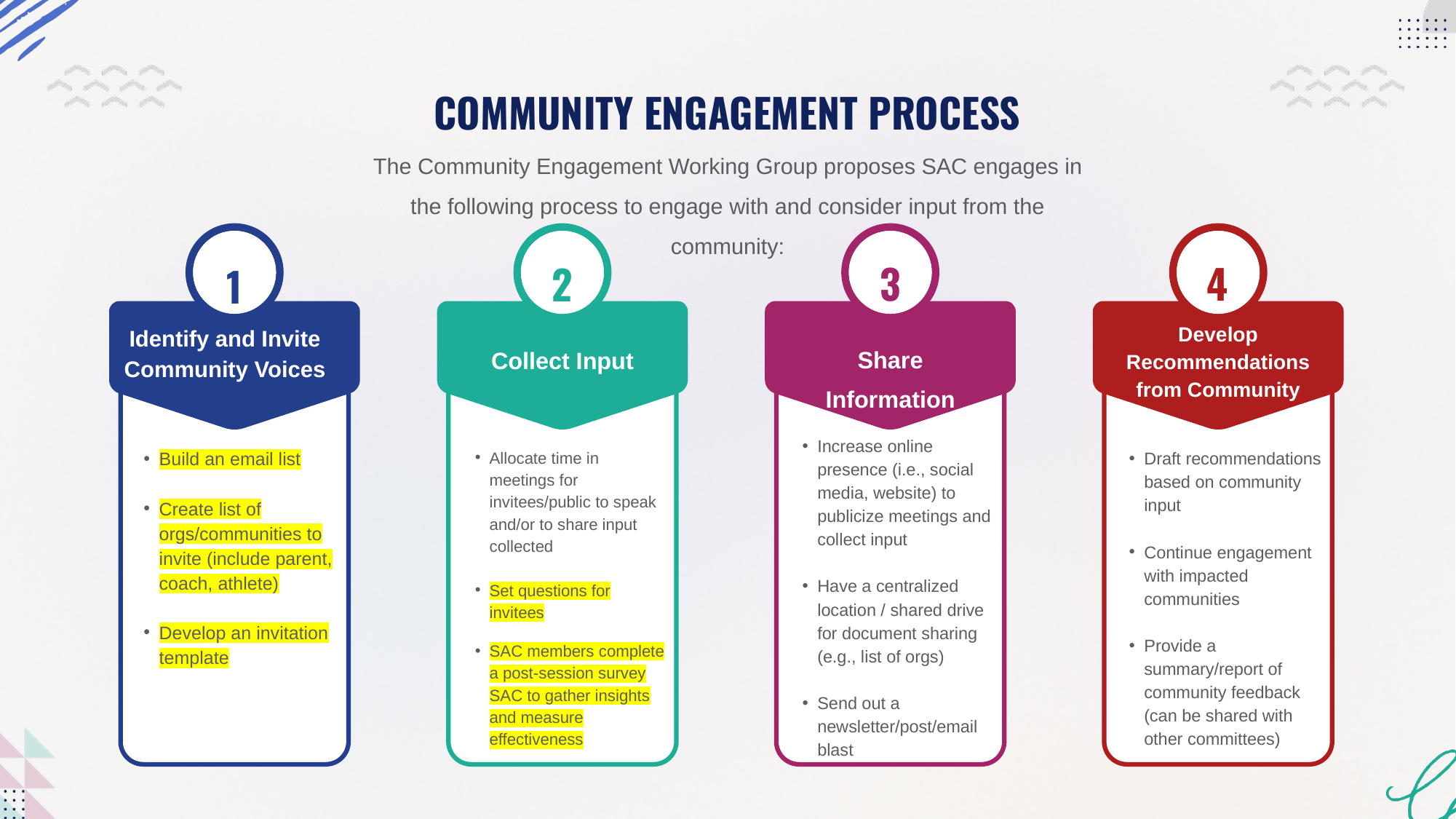

COMMUNITY ENGAGEMENT PROCESS
The Community Engagement Working Group proposes SAC engages in the following process to engage with and consider input from the community:

3
4
2
1

Develop Recommendations from Community
Identify and Invite Community Voices
Share Information
Collect Input
Increase online presence (i.e., social media, website) to publicize meetings and collect input

Have a centralized location / shared drive for document sharing (e.g., list of orgs)

Send out a newsletter/post/email blast
Build an email list

Create list of orgs/communities to invite (include parent, coach, athlete)

Develop an invitation template
Allocate time in meetings for invitees/public to speak and/or to share input collected

Set questions for invitees

SAC members complete a post-session survey SAC to gather insights and measure effectiveness
Draft recommendations based on community input

Continue engagement with impacted communities

Provide a summary/report of community feedback (can be shared with other committees)